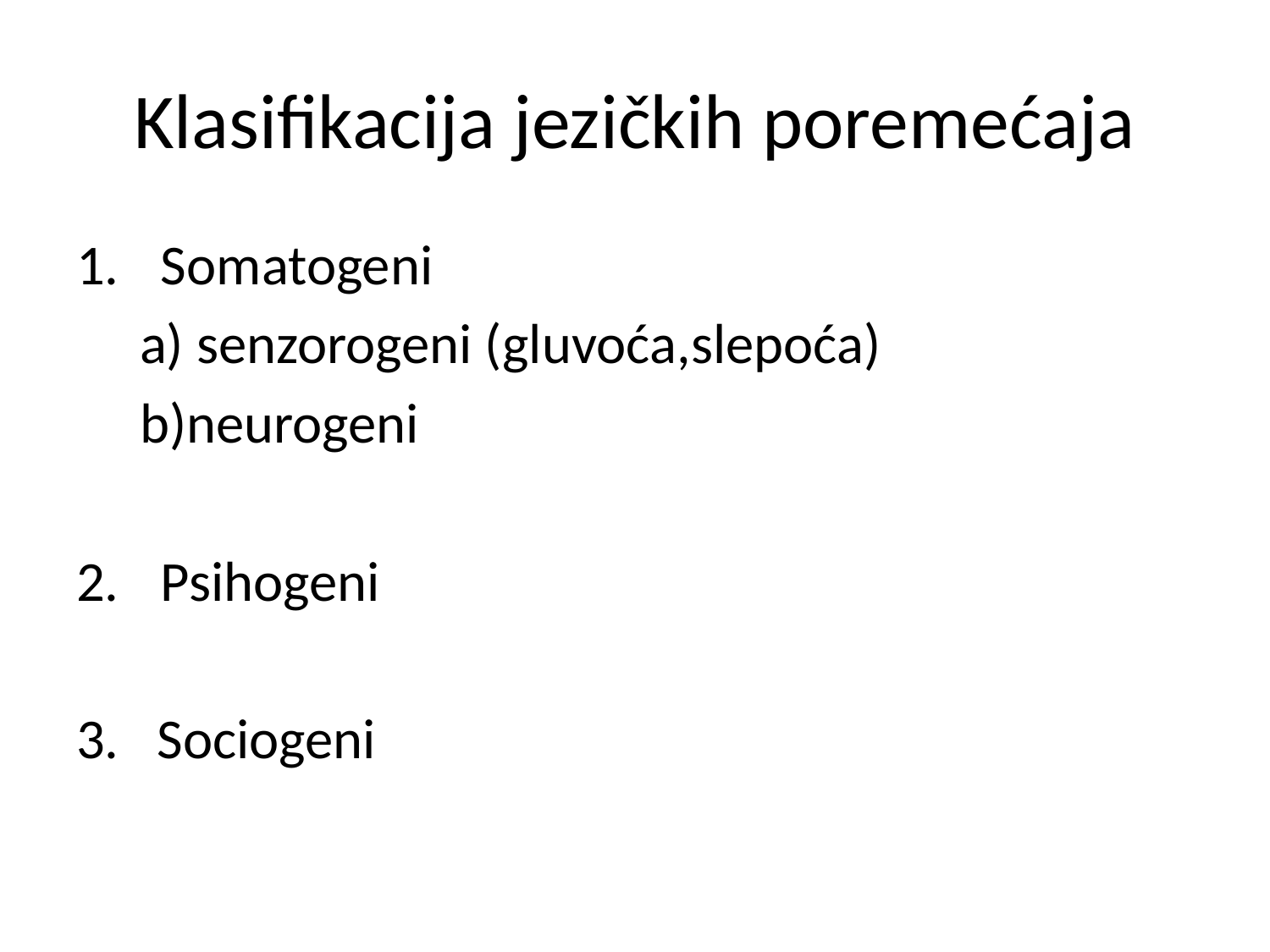

# Klasifikacija jezičkih poremećaja
Somatogeni
     a) senzorogeni (gluvoća,slepoća)
     b)neurogeni

Psihogeni

3.   Sociogeni